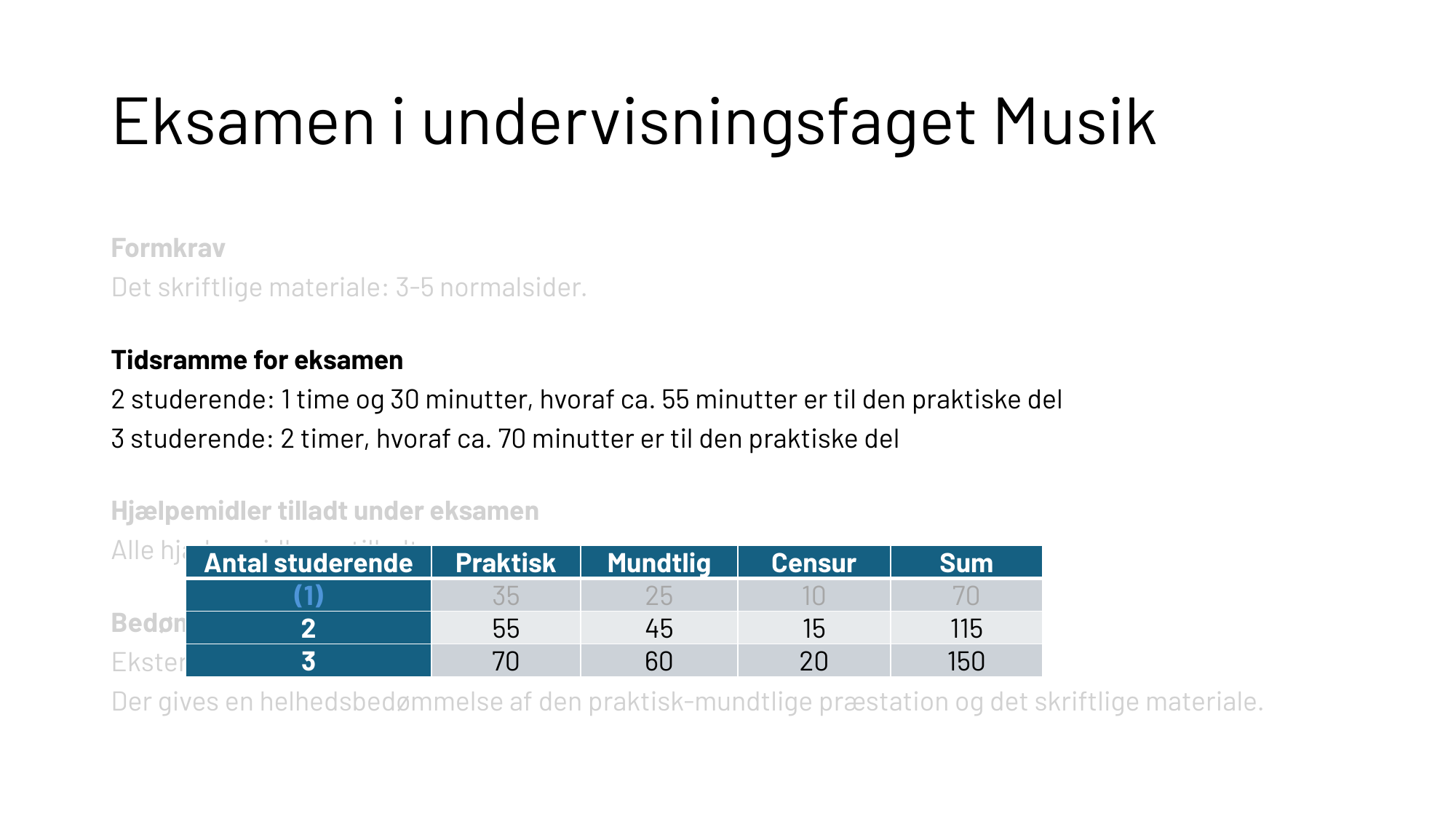

# Eksamen i undervisningsfaget Musik

Formkrav
Det skriftlige materiale: 3-5 normalsider.
Tidsramme for eksamen
2 studerende: 1 time og 30 minutter, hvoraf ca. 55 minutter er til den praktiske del
3 studerende: 2 timer, hvoraf ca. 70 minutter er til den praktiske del
Hjælpemidler tilladt under eksamen
Alle hjælpemidler er tilladt.
Bedømmelse
Ekstern censur og med bedømmelse efter 7-trinsskalaen.
Der gives en helhedsbedømmelse af den praktisk-mundtlige præstation og det skriftlige materiale.

| Antal studerende | Praktisk | Mundtlig | Censur | Sum |
| --- | --- | --- | --- | --- |
| (1) | 35 | 25 | 10 | 70 |
| 2 | 55 | 45 | 15 | 115 |
| 3 | 70 | 60 | 20 | 150 |